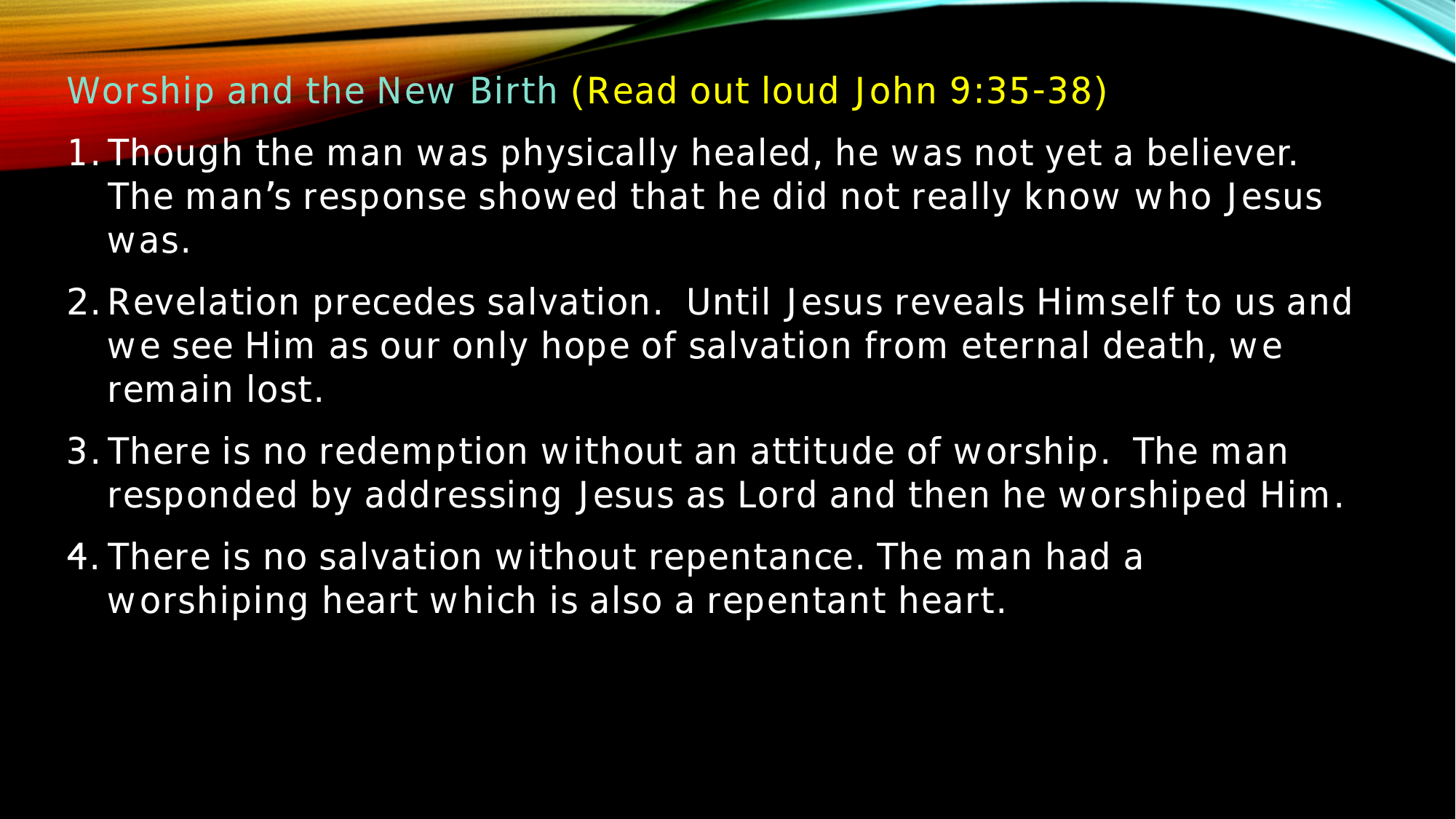

Worship and the New Birth (Read out loud John 9:35-38)
Though the man was physically healed, he was not yet a believer.  The man’s response showed that he did not really know who Jesus was.
Revelation precedes salvation.  Until Jesus reveals Himself to us and we see Him as our only hope of salvation from eternal death, we remain lost.
There is no redemption without an attitude of worship.  The man responded by addressing Jesus as Lord and then he worshiped Him.
There is no salvation without repentance. The man had a worshiping heart which is also a repentant heart.